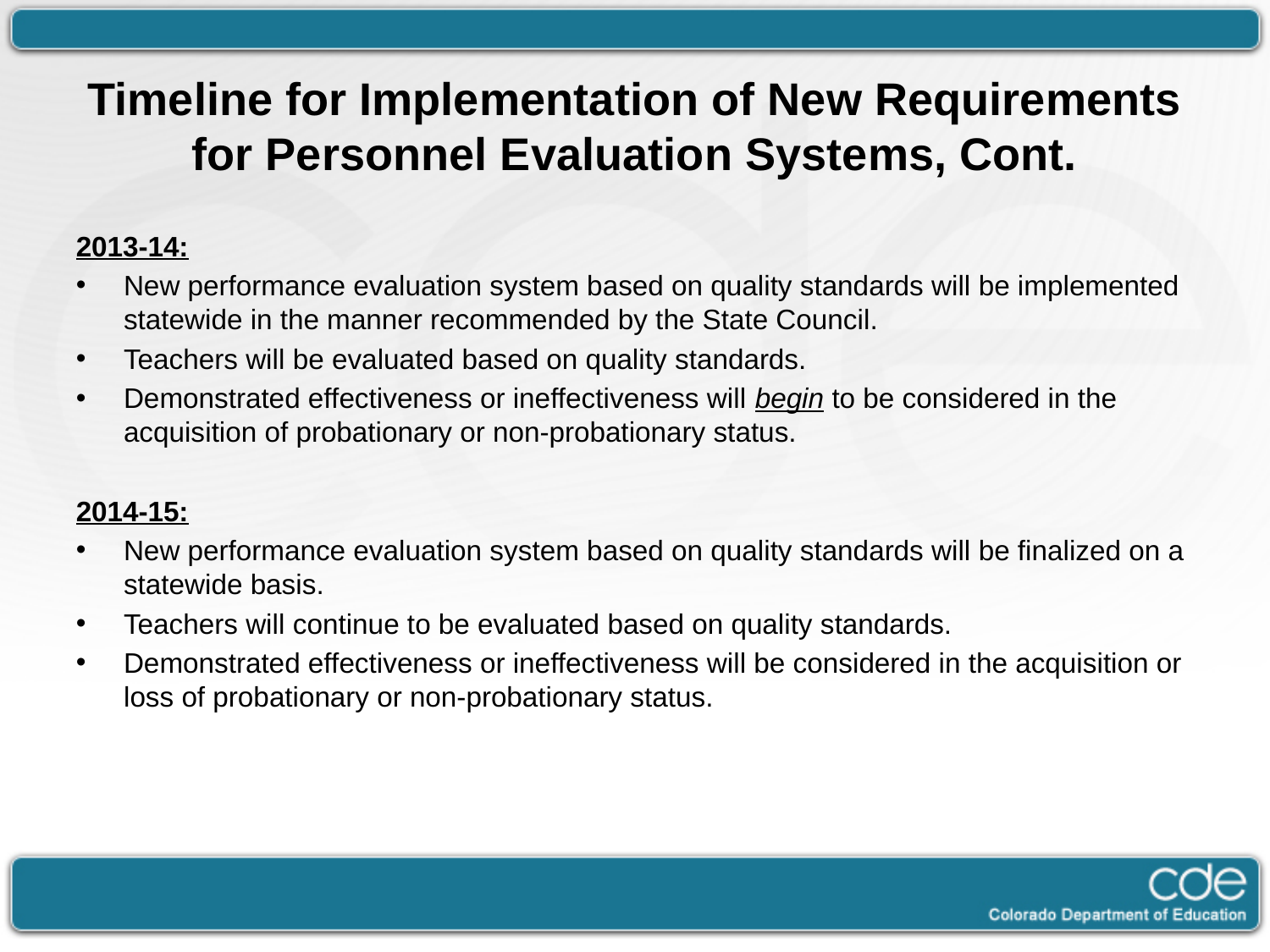

# Timeline for Implementation of New Requirements for Personnel Evaluation Systems, Cont.
2013-14:
New performance evaluation system based on quality standards will be implemented statewide in the manner recommended by the State Council.
Teachers will be evaluated based on quality standards.
Demonstrated effectiveness or ineffectiveness will begin to be considered in the acquisition of probationary or non-probationary status.

2014-15:
New performance evaluation system based on quality standards will be finalized on a statewide basis.
Teachers will continue to be evaluated based on quality standards.
Demonstrated effectiveness or ineffectiveness will be considered in the acquisition or loss of probationary or non-probationary status.